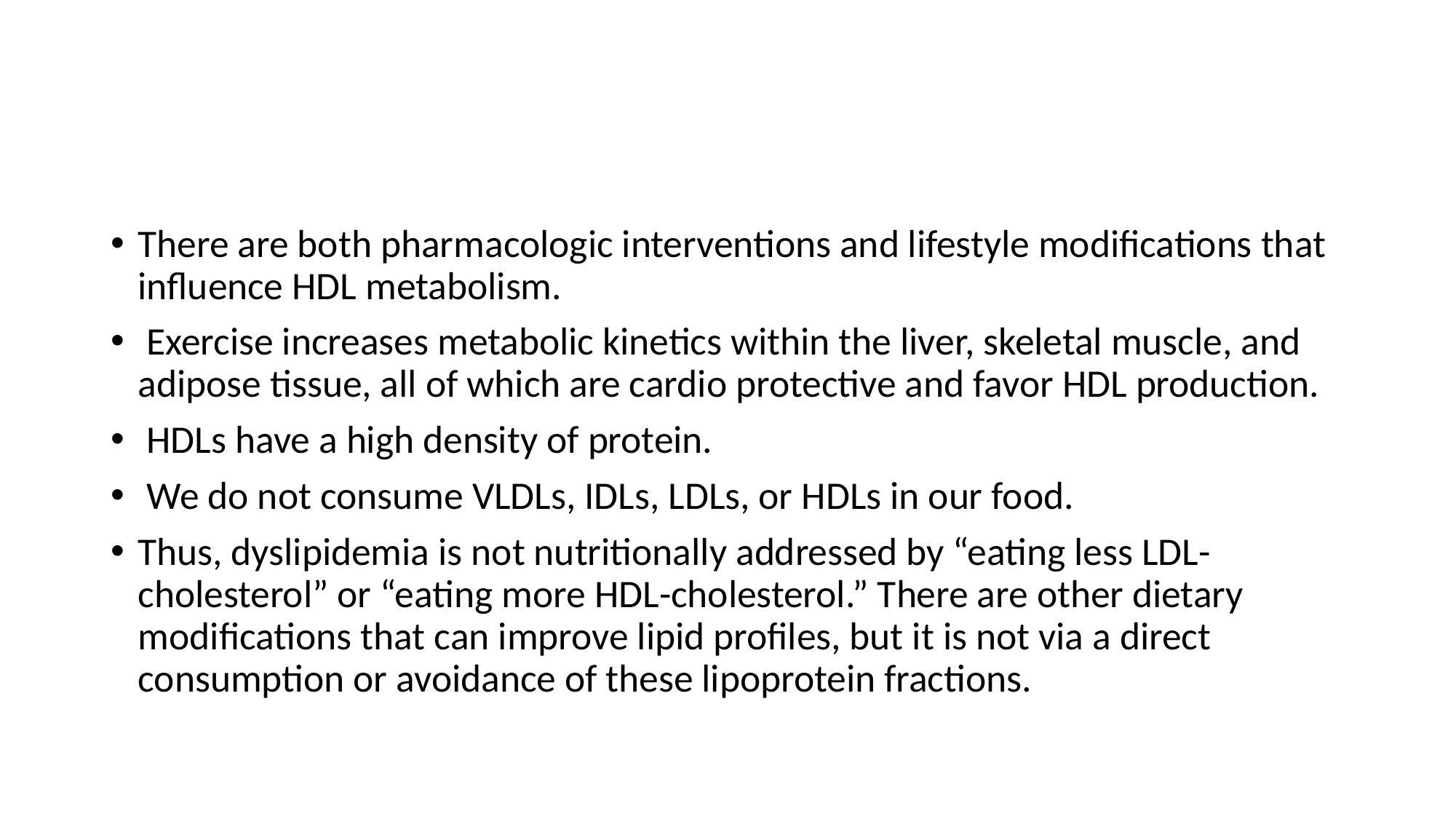

#
There are both pharmacologic interventions and lifestyle modifications that influence HDL metabolism.
 Exercise increases metabolic kinetics within the liver, skeletal muscle, and adipose tissue, all of which are cardio protective and favor HDL production.
 HDLs have a high density of protein.
 We do not consume VLDLs, IDLs, LDLs, or HDLs in our food.
Thus, dyslipidemia is not nutritionally addressed by “eating less LDL-cholesterol” or “eating more HDL-cholesterol.” There are other dietary modifications that can improve lipid profiles, but it is not via a direct consumption or avoidance of these lipoprotein fractions.